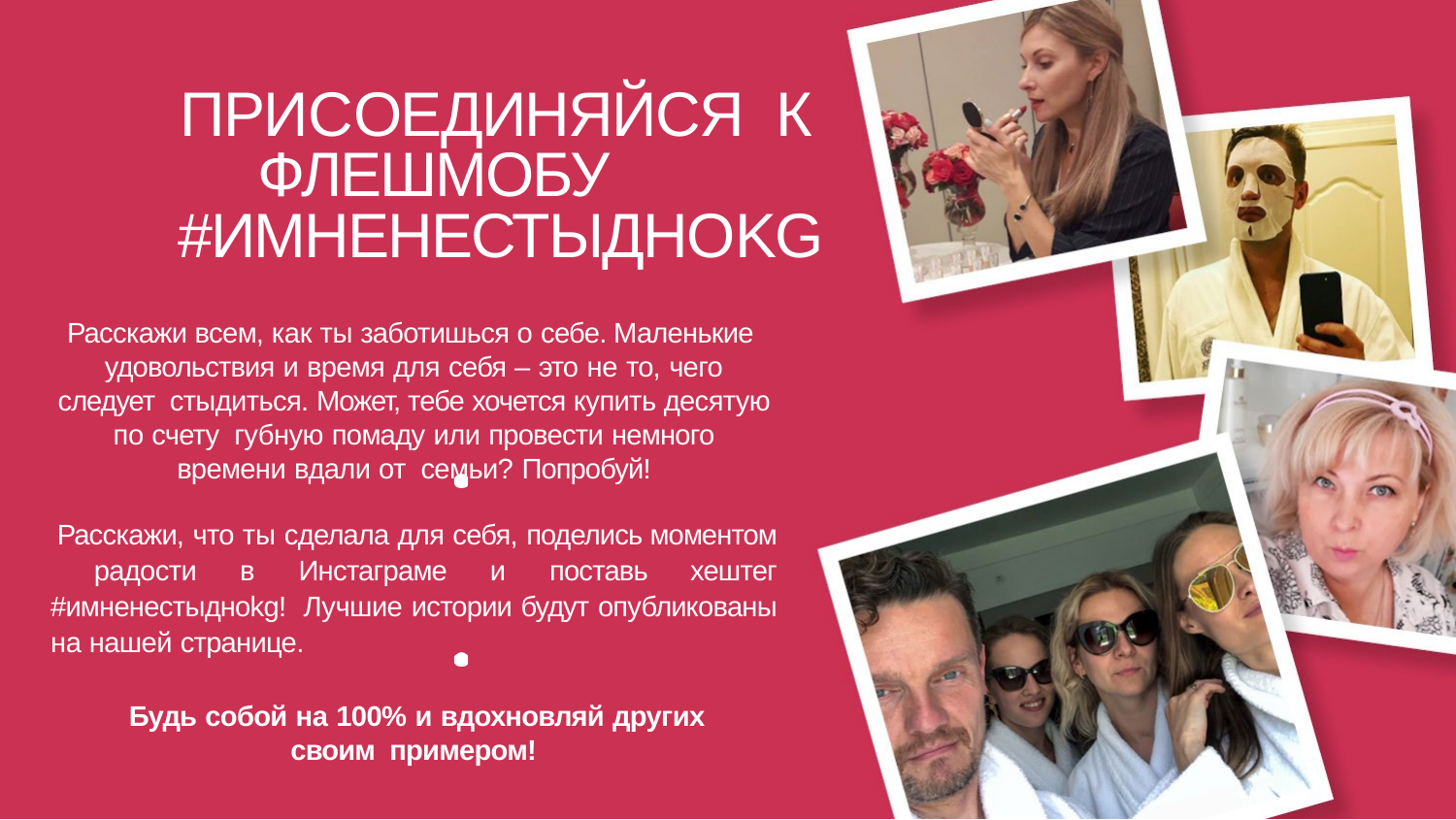

# ПРИСОЕДИНЯЙСЯ  К ФЛЕШМОБУ
#ИМНЕНЕСТЫДНОKG
Расскажи всем, как ты заботишься о себе. Маленькие  удовольствия и время для себя – это не то, чего следует  стыдиться. Может, тебе хочется купить десятую по счету  губную помаду или провести немного времени вдали от  семьи? Попробуй!

Расскажи, что ты сделала для себя, поделись моментом  радости в Инстаграме и поставь хештег #имненестыдноkg!  Лучшие истории будут опубликованы на нашей странице.

Будь собой на 100% и вдохновляй других своим  примером!